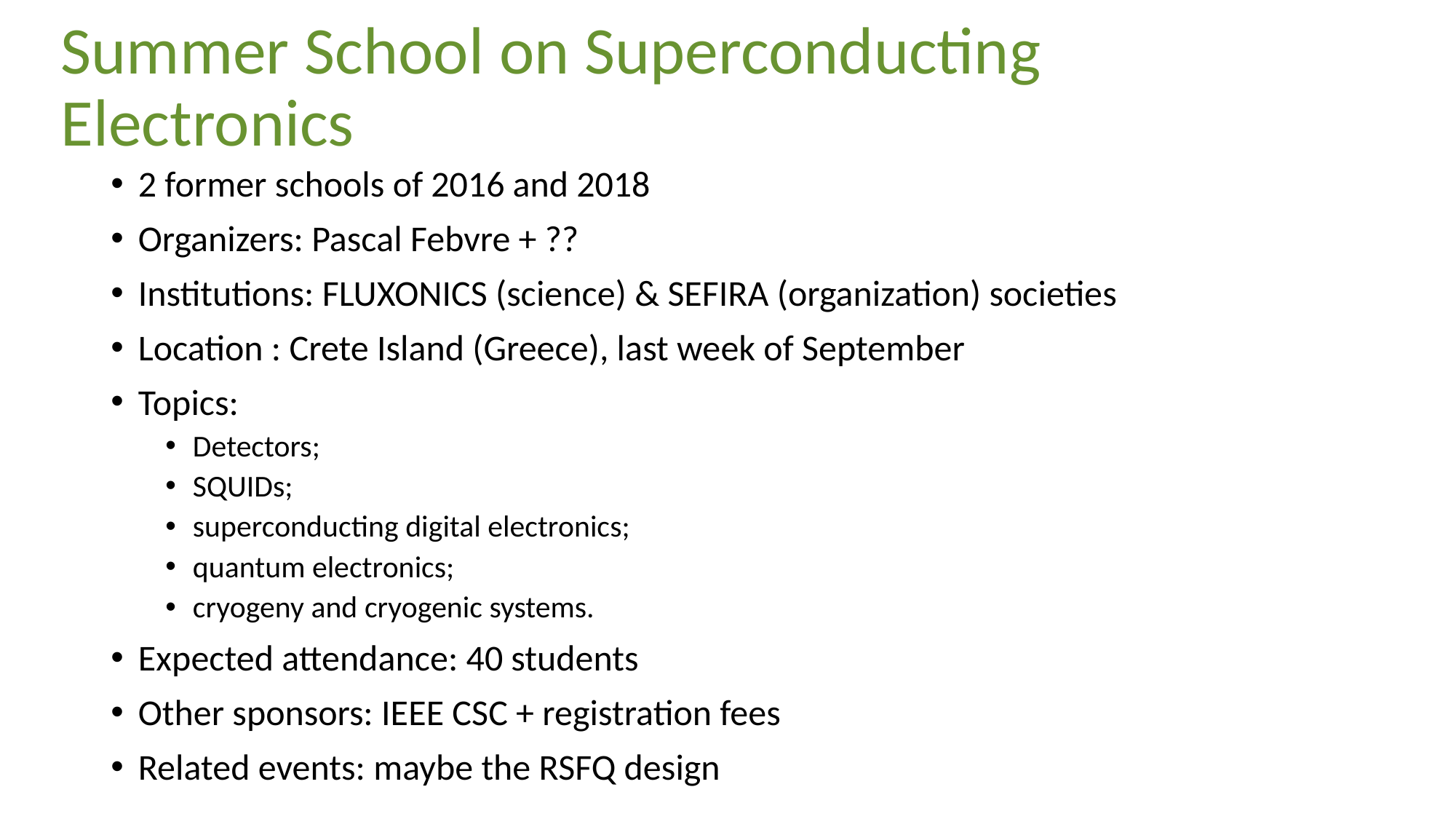

# Summer School on Superconducting Electronics
2 former schools of 2016 and 2018
Organizers: Pascal Febvre + ??
Institutions: FLUXONICS (science) & SEFIRA (organization) societies
Location : Crete Island (Greece), last week of September
Topics:
Detectors;
SQUIDs;
superconducting digital electronics;
quantum electronics;
cryogeny and cryogenic systems.
Expected attendance: 40 students
Other sponsors: IEEE CSC + registration fees
Related events: maybe the RSFQ design